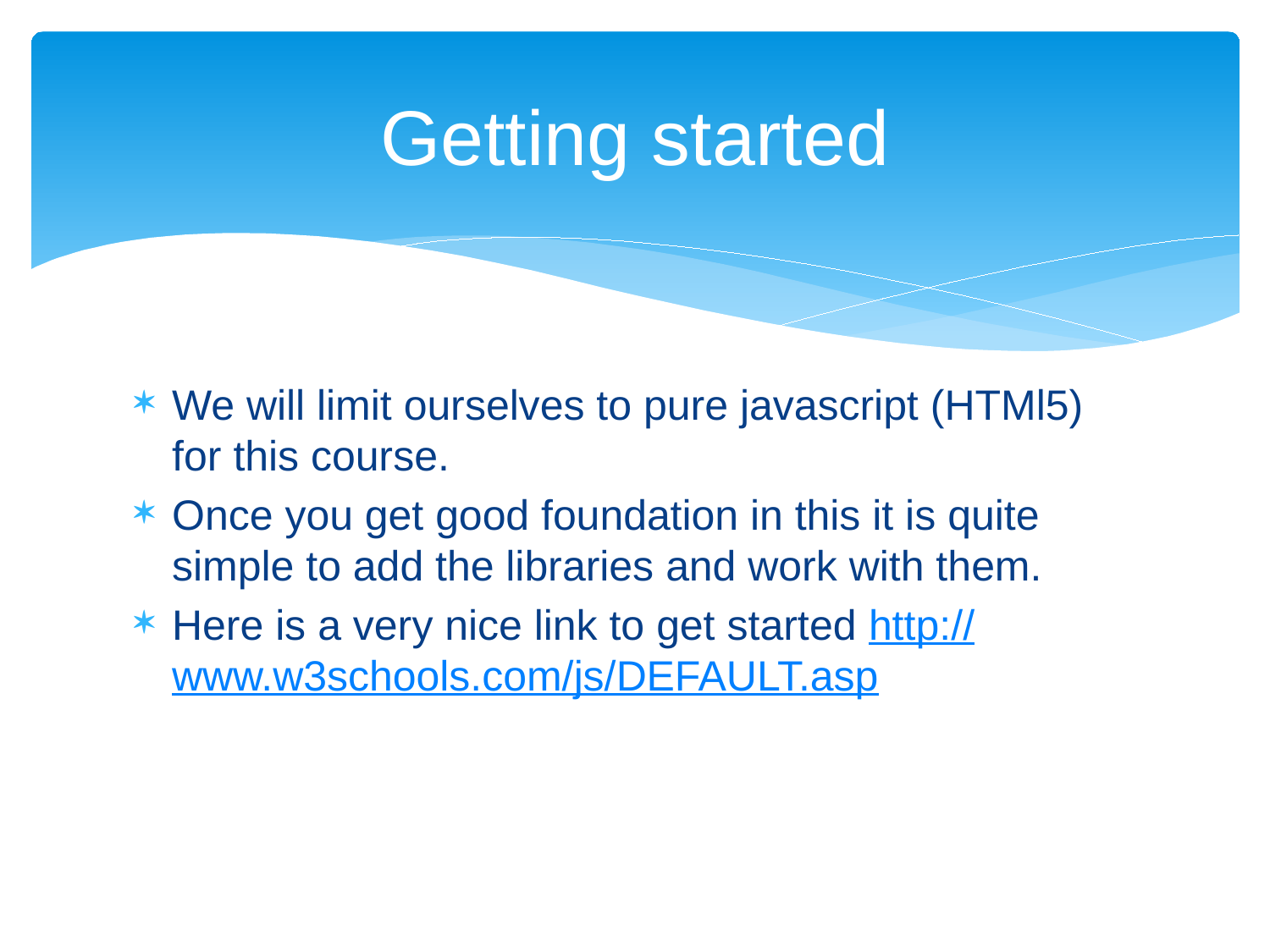

# Getting started
We will limit ourselves to pure javascript (HTMl5) for this course.
Once you get good foundation in this it is quite simple to add the libraries and work with them.
Here is a very nice link to get started http://www.w3schools.com/js/DEFAULT.asp